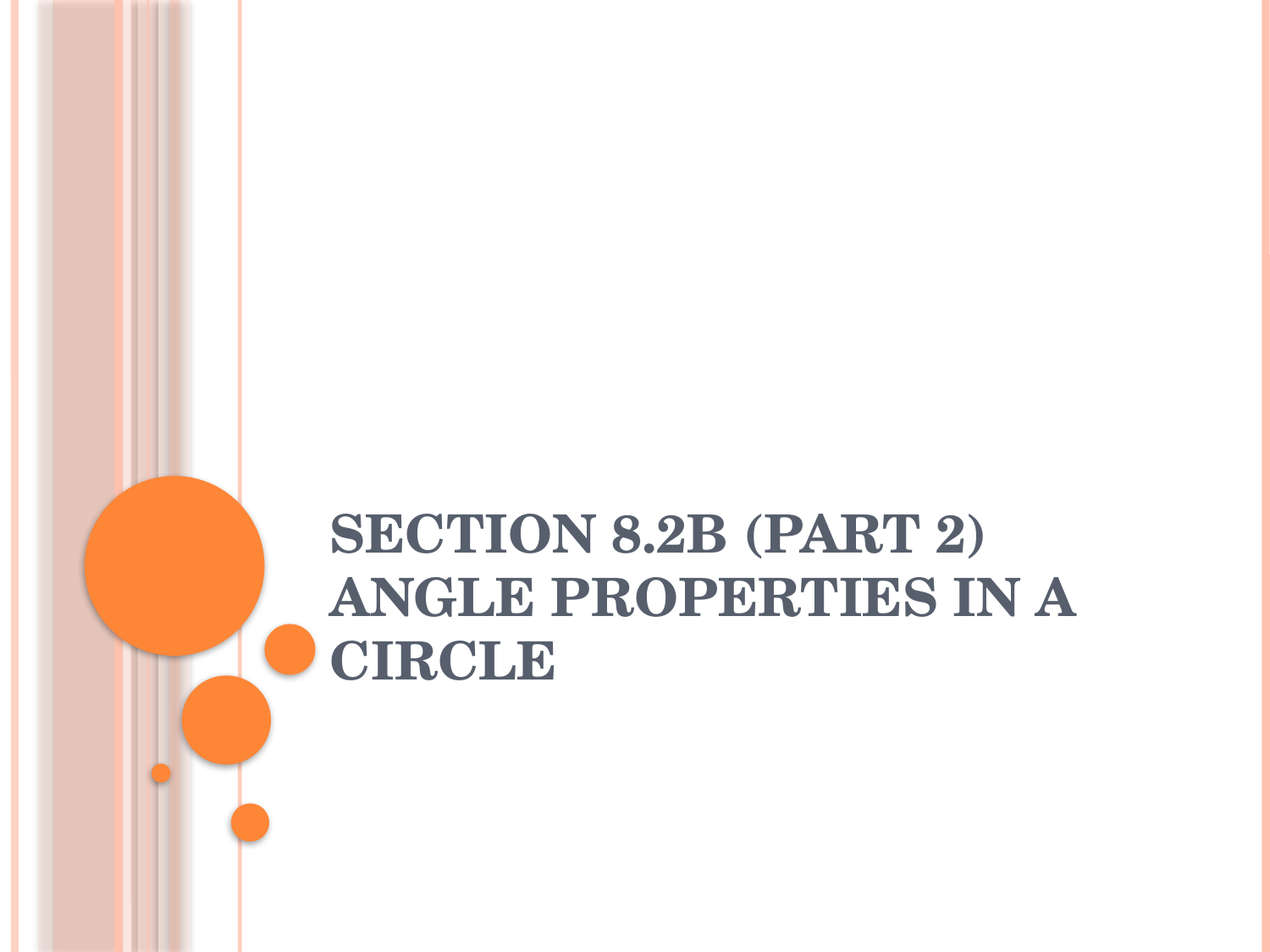

# Section 8.2B (Part 2) Angle Properties in a Circle